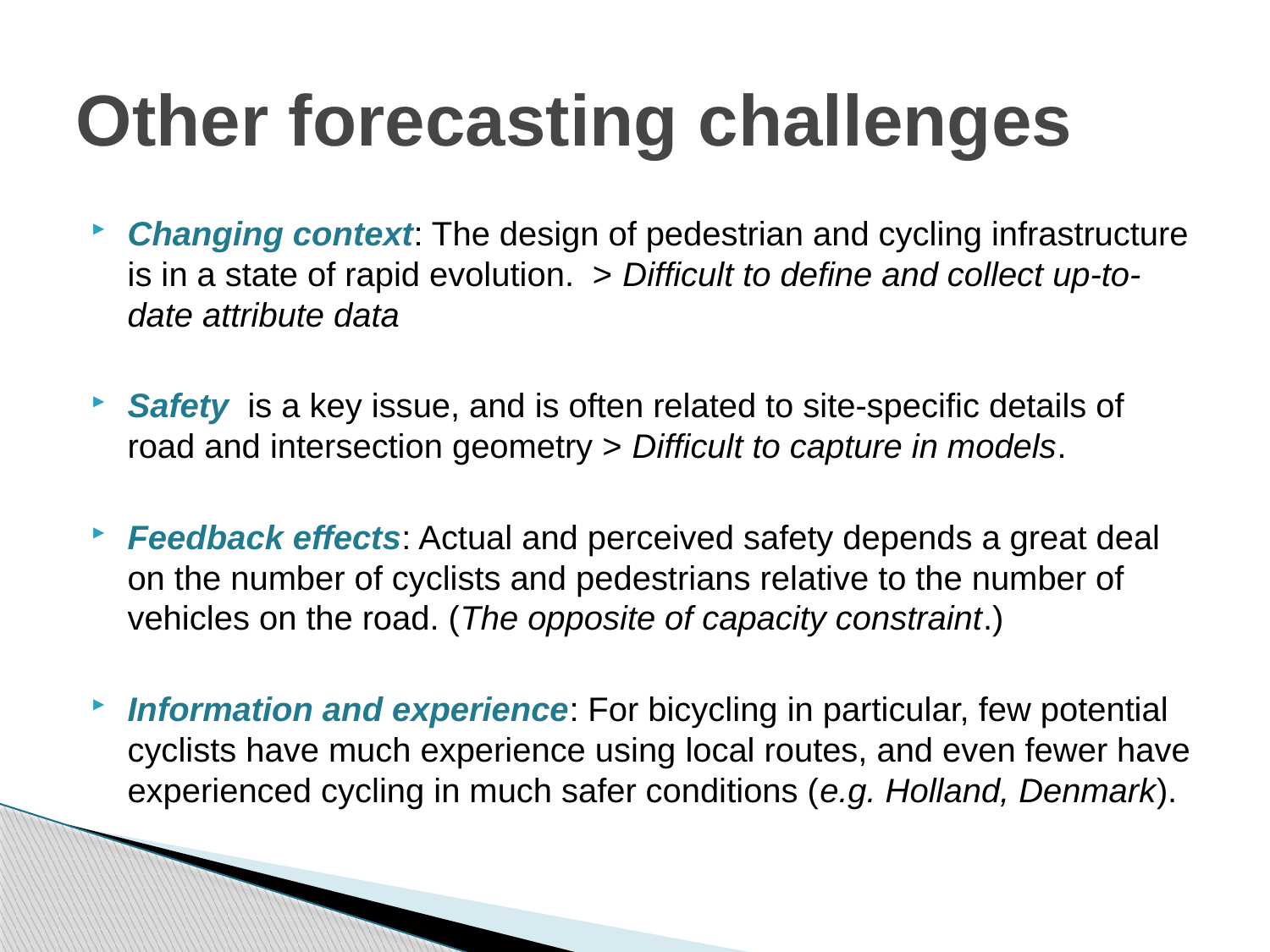

# Other forecasting challenges
Changing context: The design of pedestrian and cycling infrastructure is in a state of rapid evolution.  > Difficult to define and collect up-to-date attribute data

Safety  is a key issue, and is often related to site-specific details of road and intersection geometry > Difficult to capture in models.

Feedback effects: Actual and perceived safety depends a great deal on the number of cyclists and pedestrians relative to the number of vehicles on the road. (The opposite of capacity constraint.)

Information and experience: For bicycling in particular, few potential cyclists have much experience using local routes, and even fewer have experienced cycling in much safer conditions (e.g. Holland, Denmark).